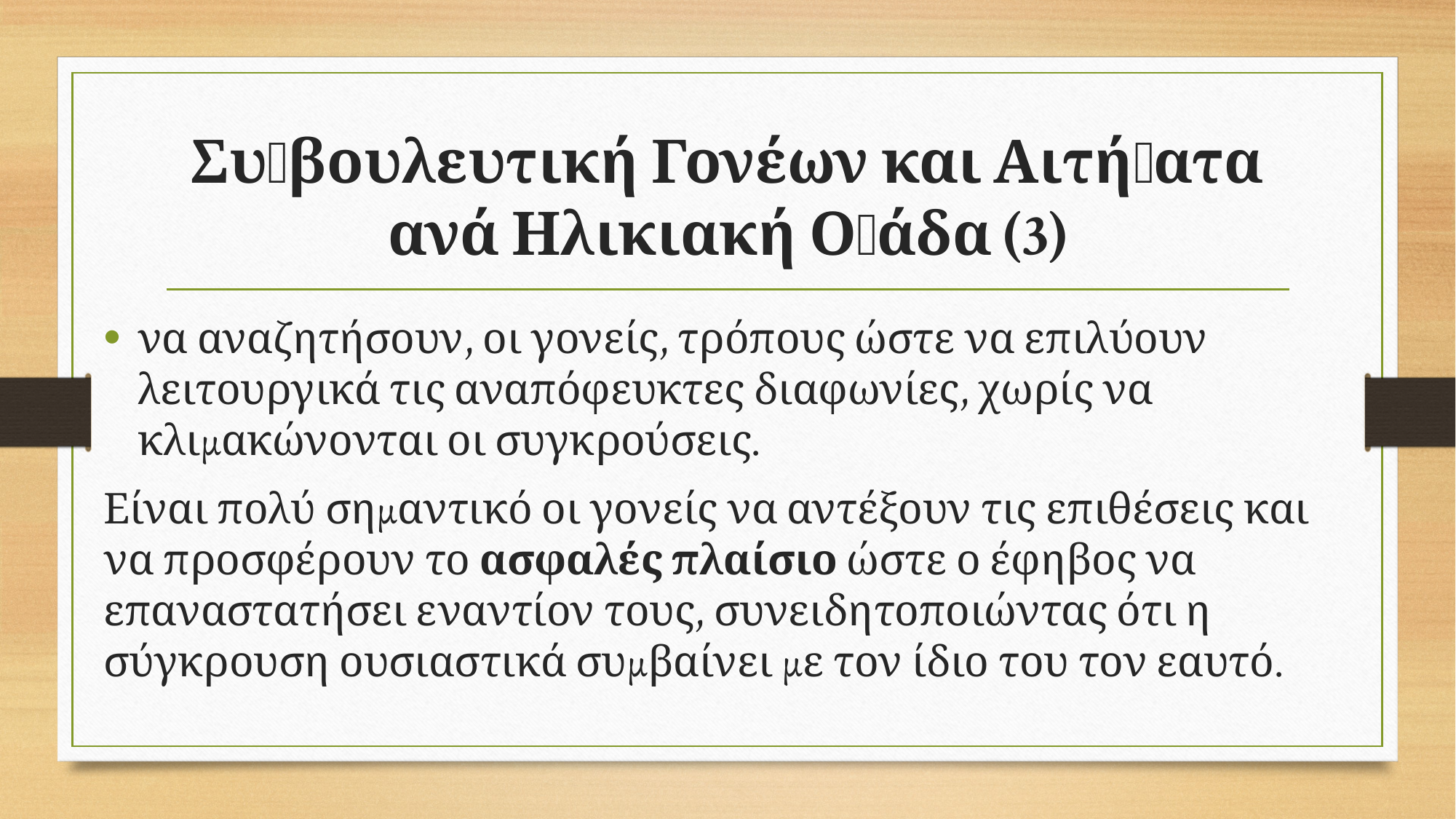

# Συμβουλευτική Γονέων και Αιτήματα ανά Ηλικιακή Ομάδα (3)
να αναζητήσουν, οι γονείς, τρόπους ώστε να επιλύουν λειτουργικά τις αναπόφευκτες διαφωνίες, χωρίς να κλιμακώνονται οι συγκρούσεις.
Είναι πολύ σημαντικό οι γονείς να αντέξουν τις επιθέσεις και να προσφέρουν το ασφαλές πλαίσιο ώστε ο έφηβος να επαναστατήσει εναντίον τους, συνειδητοποιώντας ότι η σύγκρουση ουσιαστικά συμβαίνει με τον ίδιο του τον εαυτό.